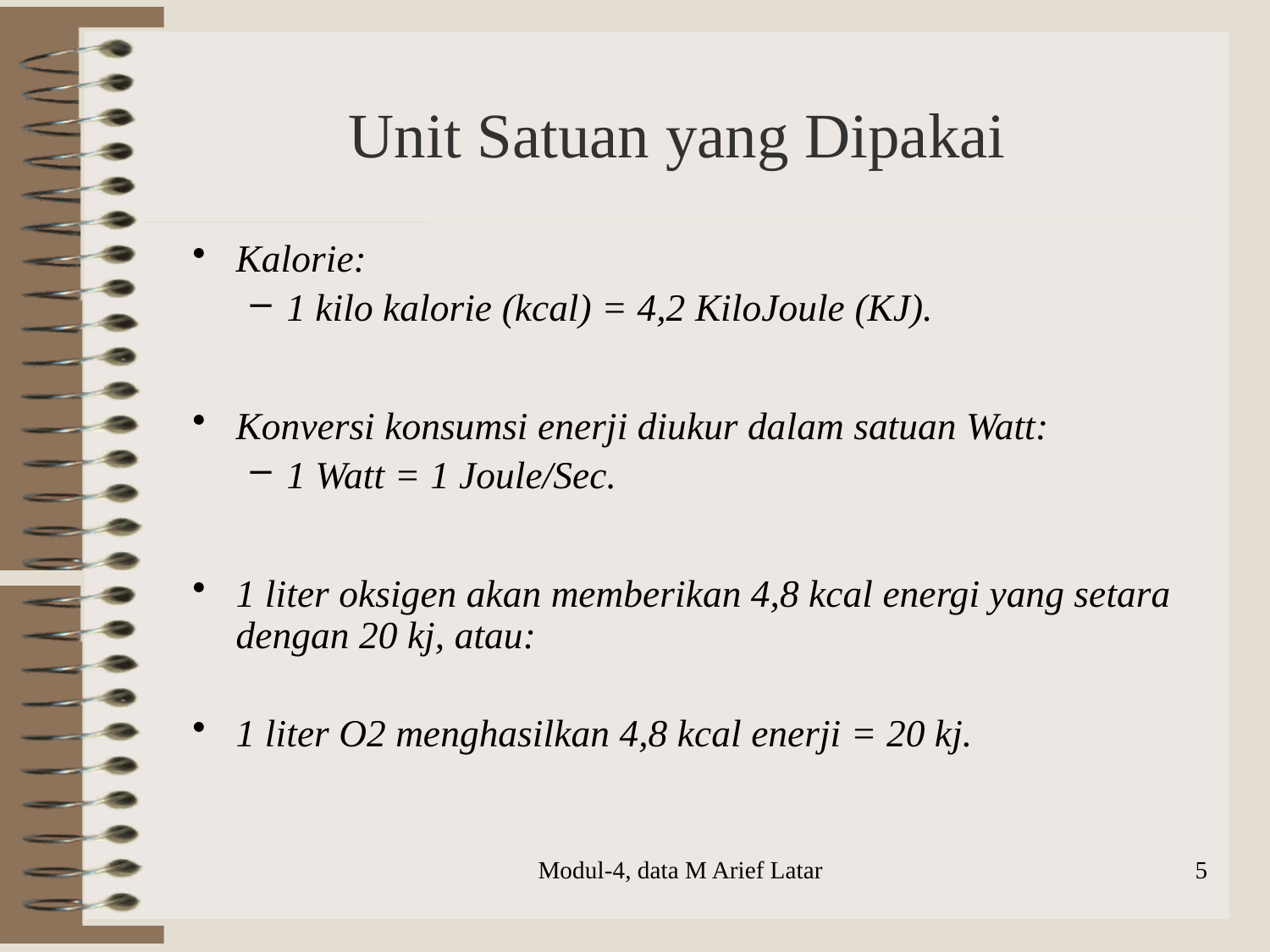

# Unit Satuan yang Dipakai
Kalorie:
1 kilo kalorie (kcal) = 4,2 KiloJoule (KJ).

Konversi konsumsi enerji diukur dalam satuan Watt:
1 Watt = 1 Joule/Sec.

1 liter oksigen akan memberikan 4,8 kcal energi yang setara dengan 20 kj, atau:

1 liter O2 menghasilkan 4,8 kcal enerji = 20 kj.

Modul-4, data M Arief Latar
5